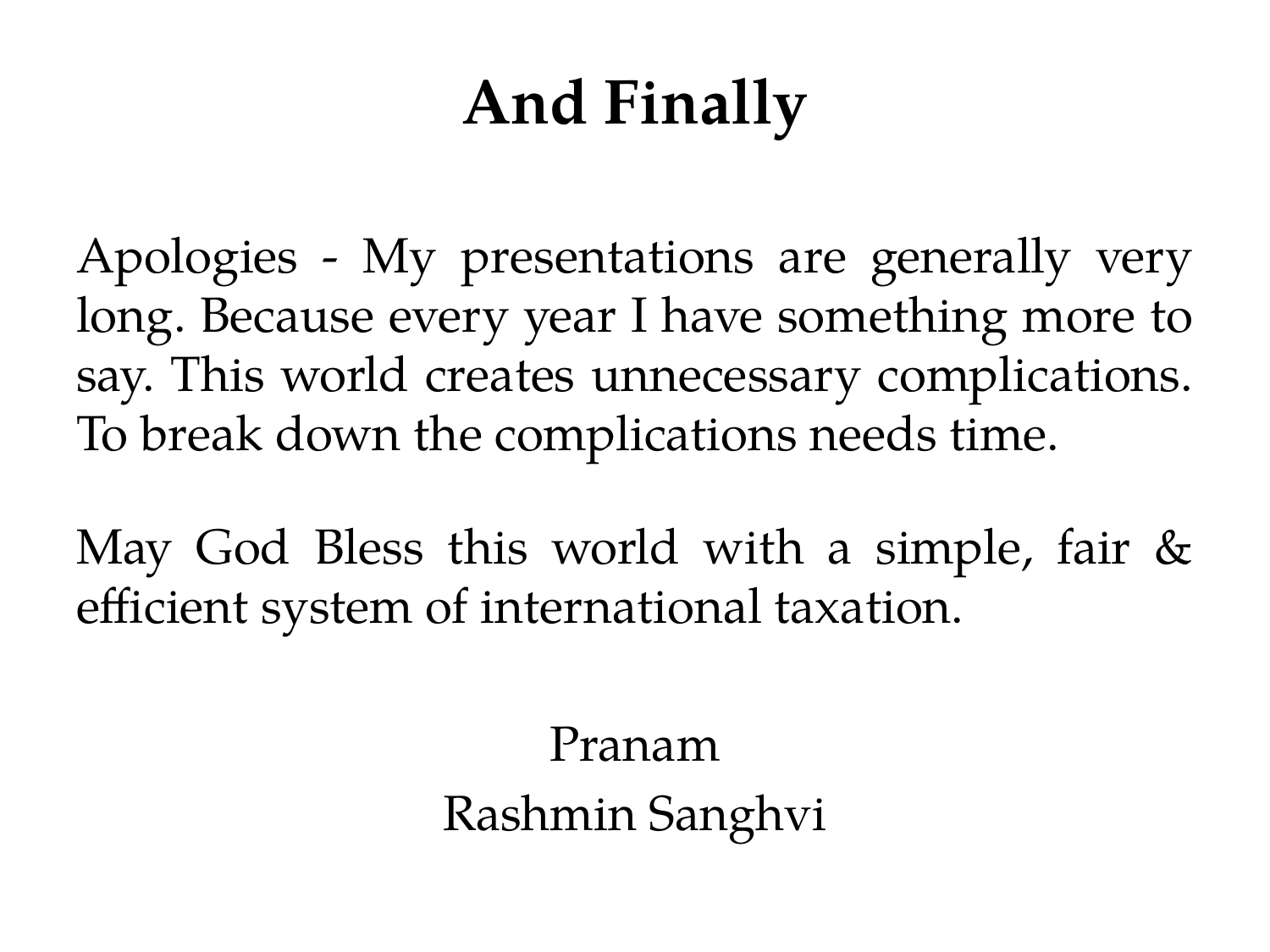

# And Finally

Apologies - My presentations are generally very long. Because every year I have something more to say. This world creates unnecessary complications. To break down the complications needs time.

May God Bless this world with a simple, fair & efficient system of international taxation.

Pranam
Rashmin Sanghvi